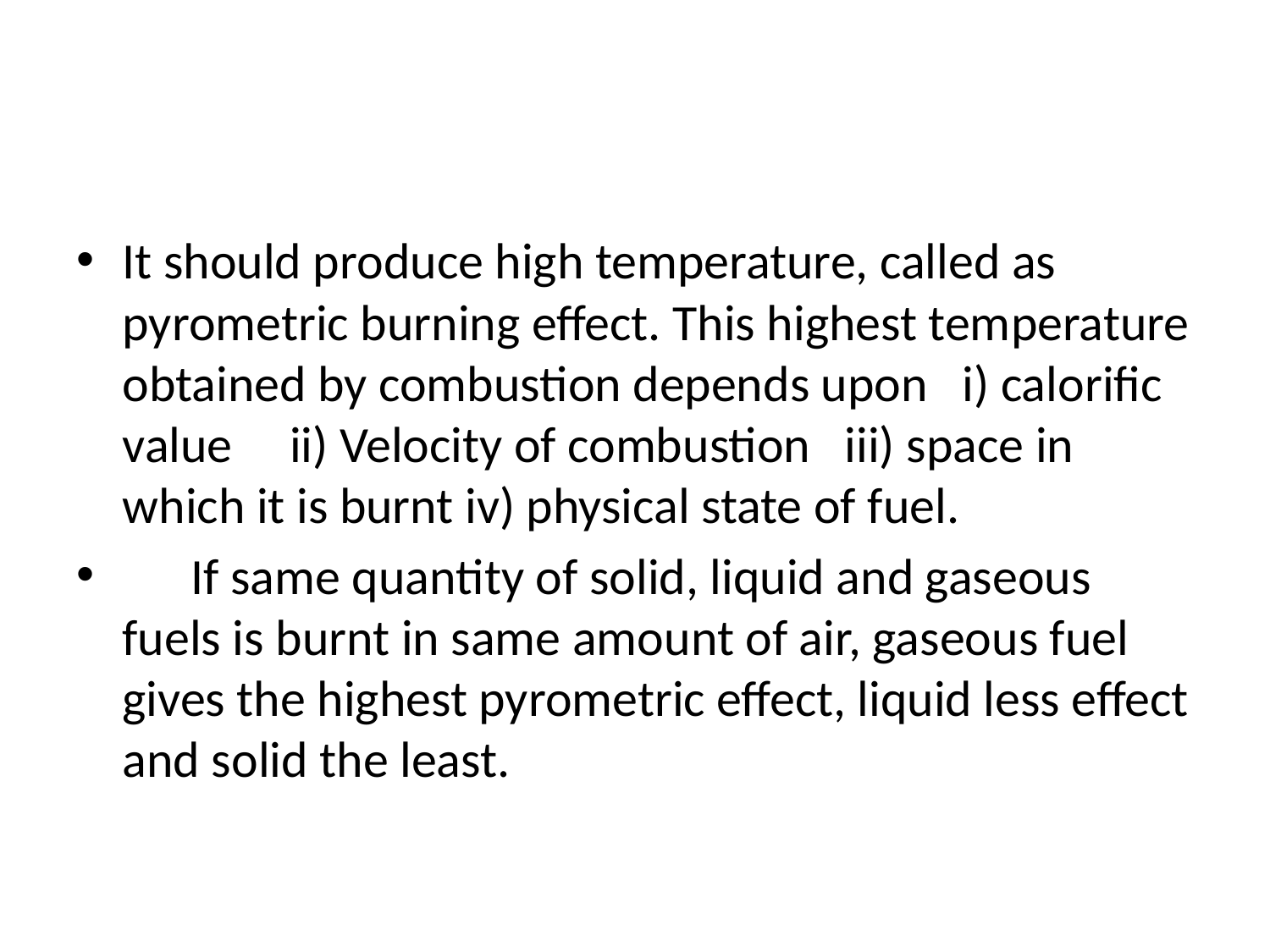

#
It should produce high temperature, called as pyrometric burning effect. This highest temperature obtained by combustion depends upon   i) calorific value     ii) Velocity of combustion   iii) space in which it is burnt iv) physical state of fuel.
      If same quantity of solid, liquid and gaseous fuels is burnt in same amount of air, gaseous fuel gives the highest pyrometric effect, liquid less effect and solid the least.